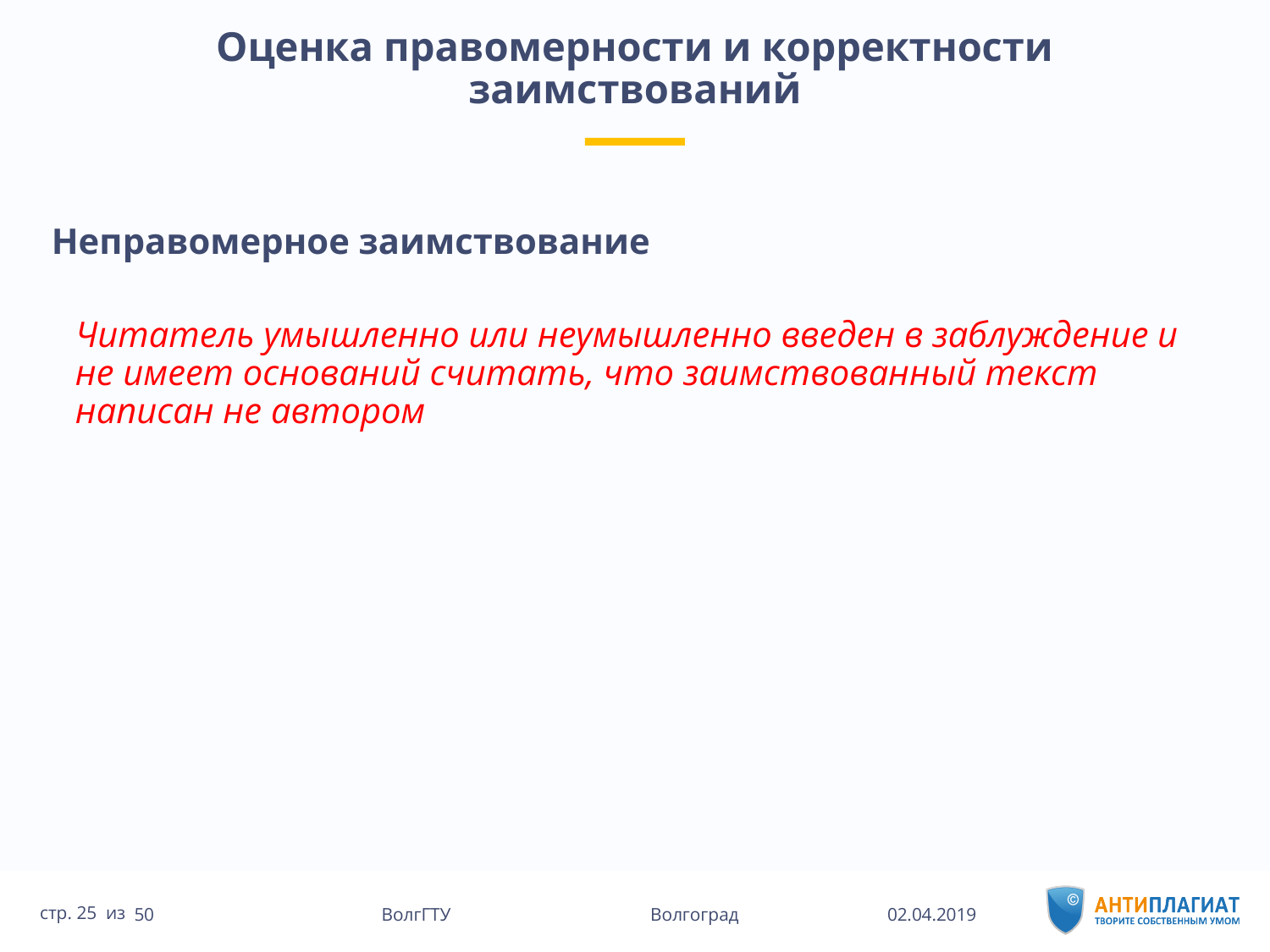

# Оценка правомерности и корректности заимствований
Неправомерное заимствование

Читатель умышленно или неумышленно введен в заблуждение и не имеет оснований считать, что заимствованный текст написан не автором
02.04.2019
50                                                 ВолгГТУ                                           Волгоград
стр. 25  из